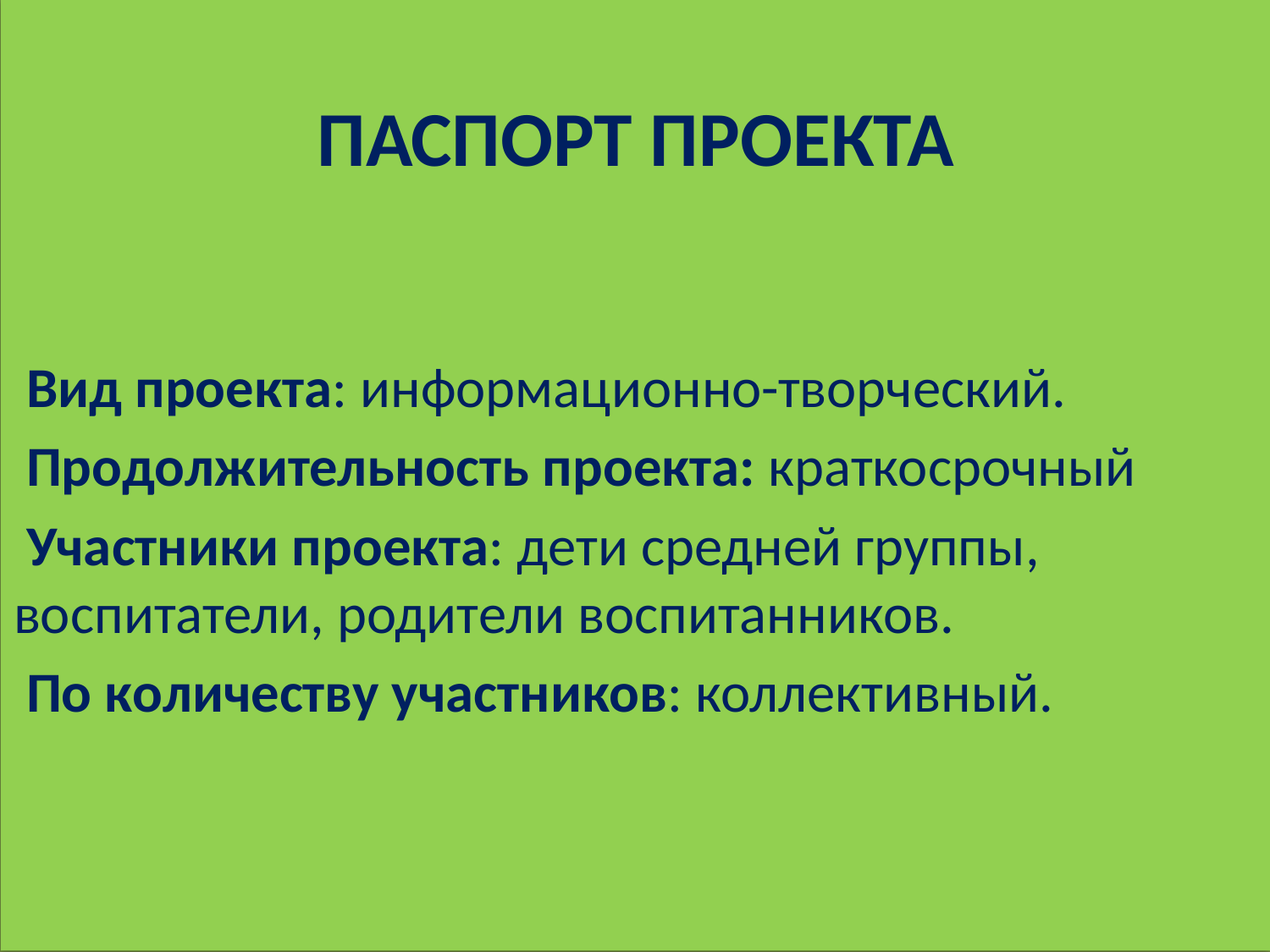

ПАСПОРТ ПРОЕКТА

 Вид проекта: информационно-творческий.
 Продолжительность проекта: краткосрочный
 Участники проекта: дети средней группы,     воспитатели, родители воспитанников.
 По количеству участников: коллективный.